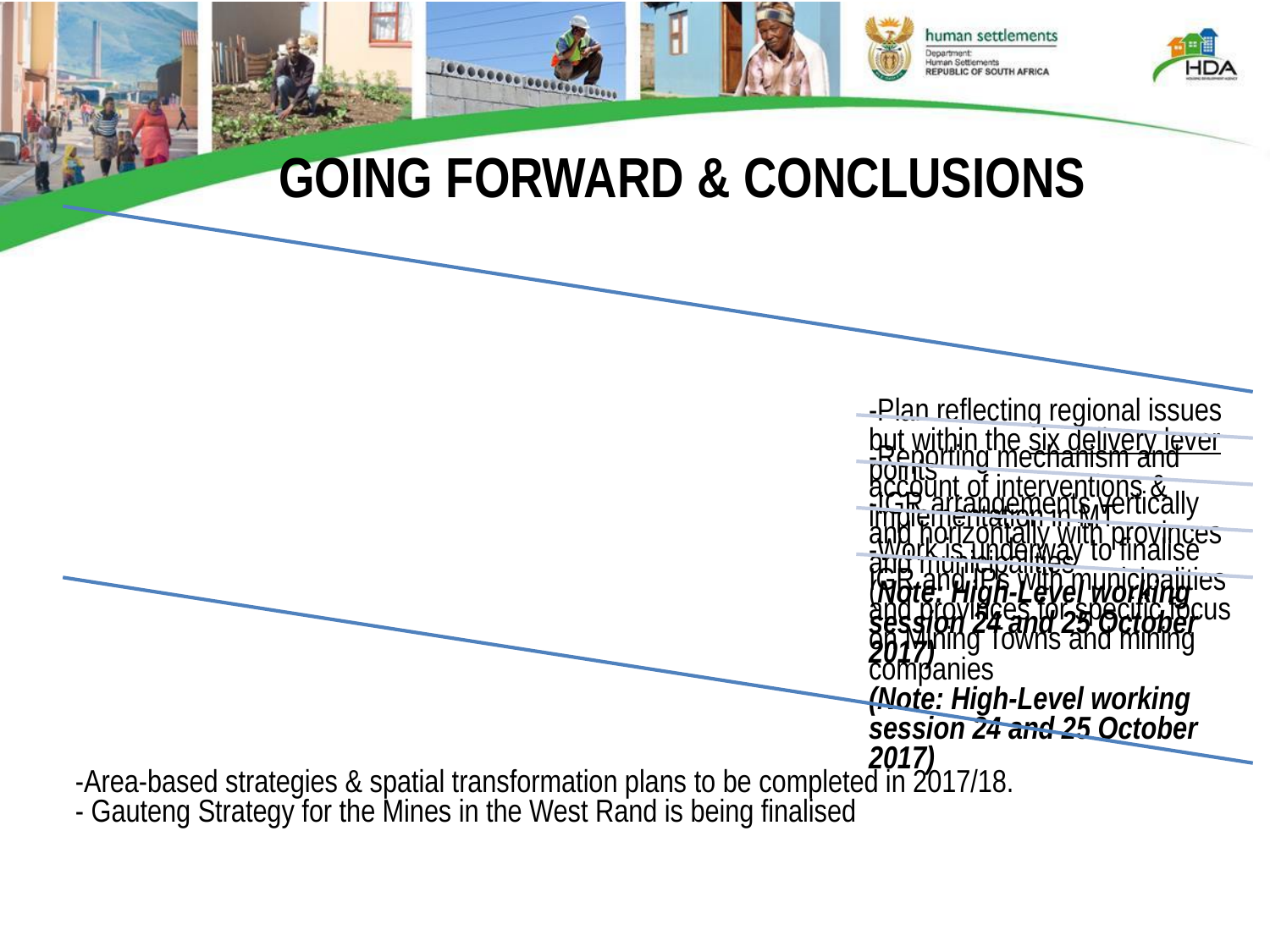

GOING FORWARD & CONCLUSIONS
(Note: High-Level working session 24 and 25 October 2017)
(Note: High-Level working session 24 and 25 October 2017)
-Area-based strategies & spatial transformation plans to be completed in 2017/18.
- Gauteng Strategy for the Mines in the West Rand is being finalised